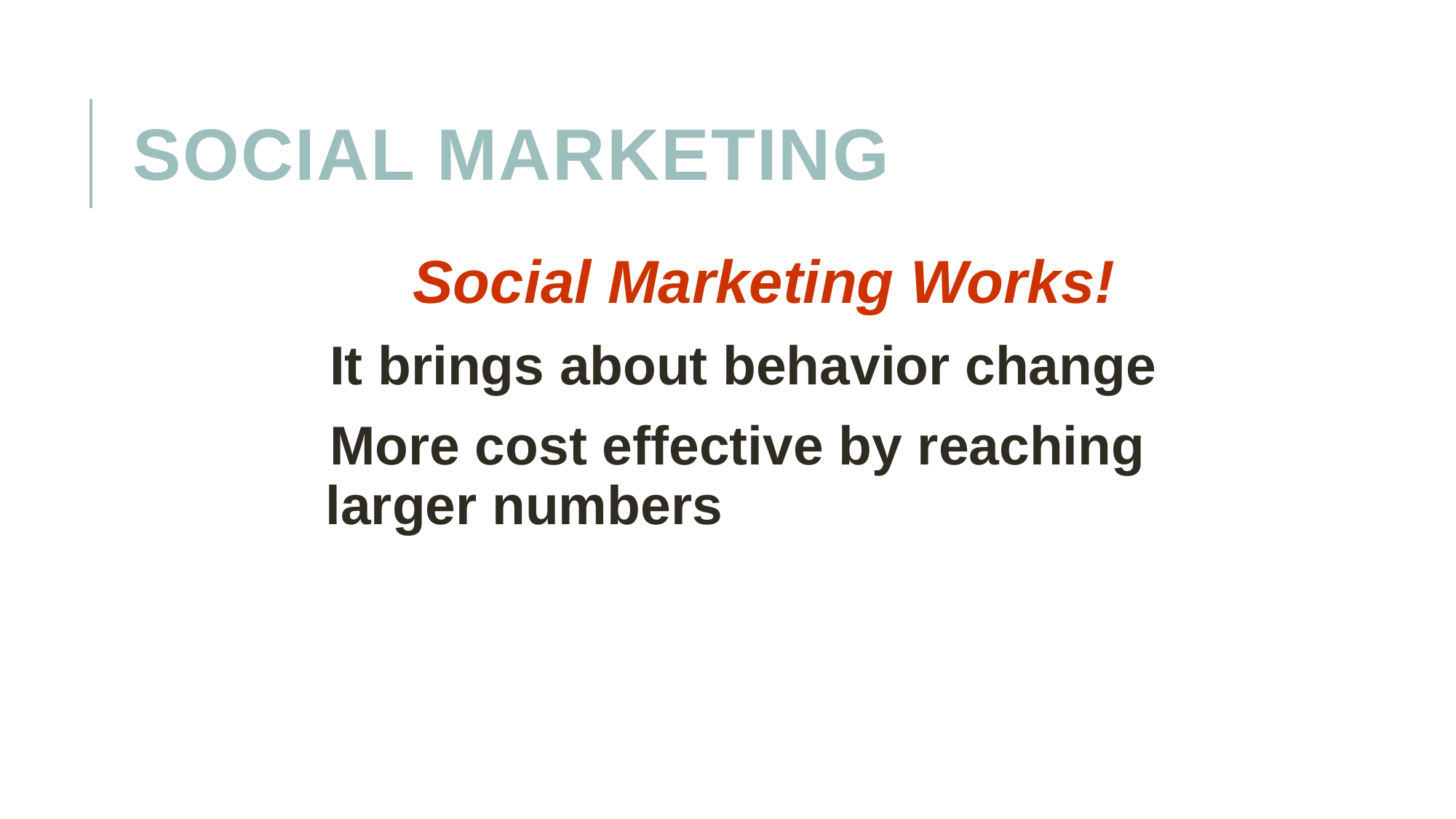

# Social Marketing
Social Marketing Works!
It brings about behavior change
More cost effective by reaching larger numbers